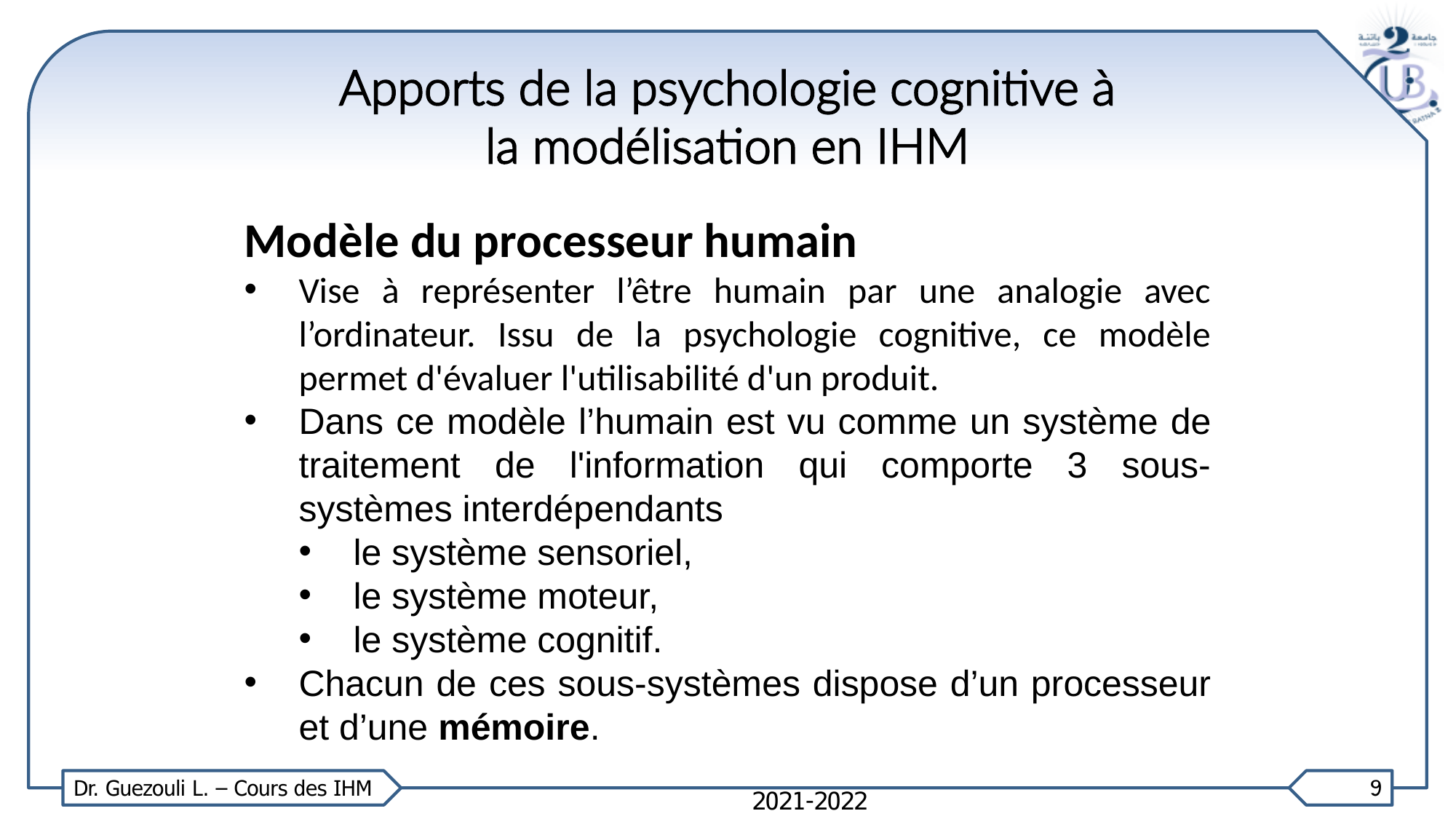

Apports de la psychologie cognitive à la modélisation en IHM
Modèle du processeur humain
Vise à représenter l’être humain par une analogie avec l’ordinateur. Issu de la psychologie cognitive, ce modèle permet d'évaluer l'utilisabilité d'un produit.
Dans ce modèle l’humain est vu comme un système de traitement de l'information qui comporte 3 sous-systèmes interdépendants
le système sensoriel,
le système moteur,
le système cognitif.
Chacun de ces sous-systèmes dispose d’un processeur et d’une mémoire.